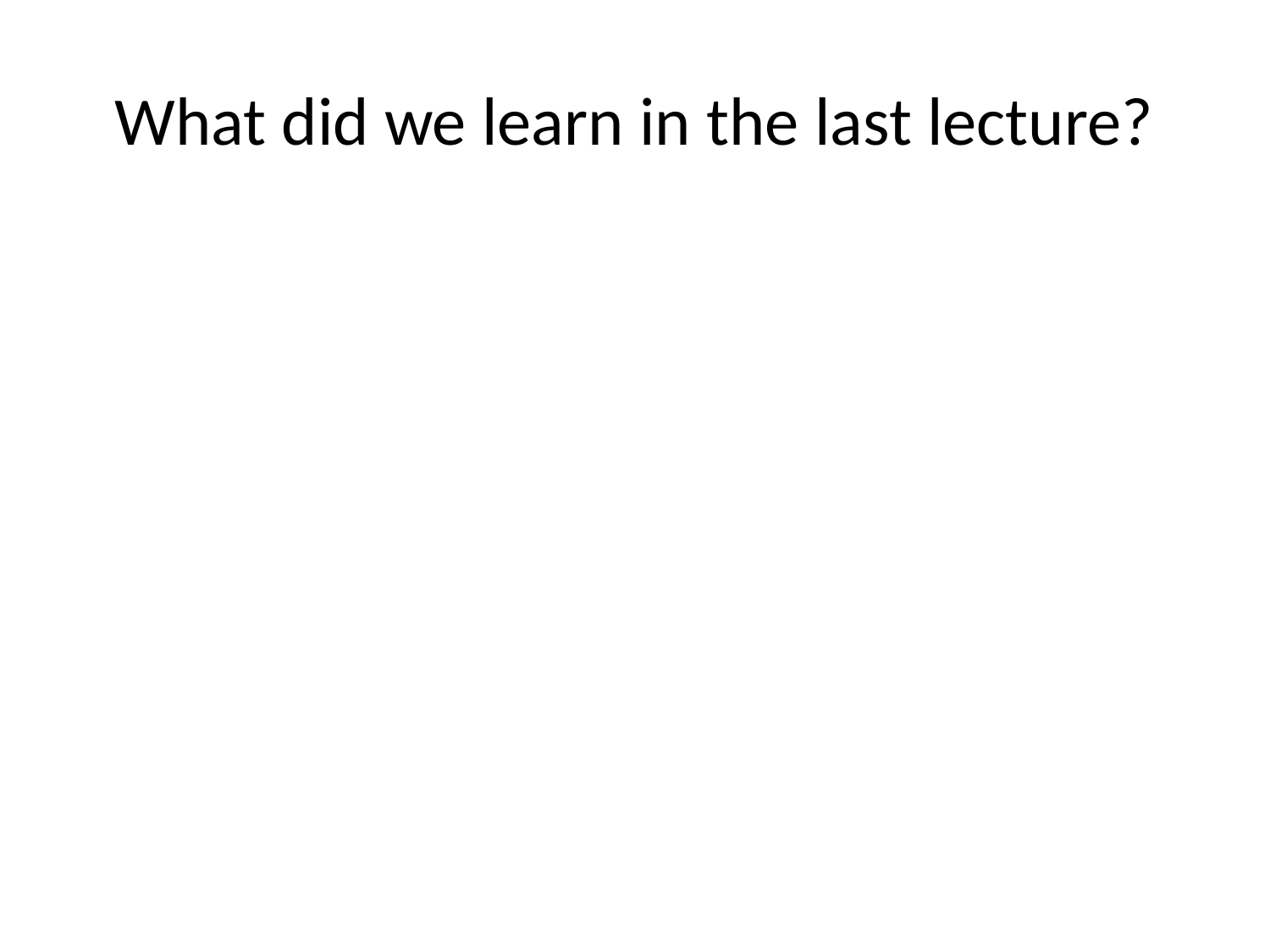

# What did we learn in the last lecture?